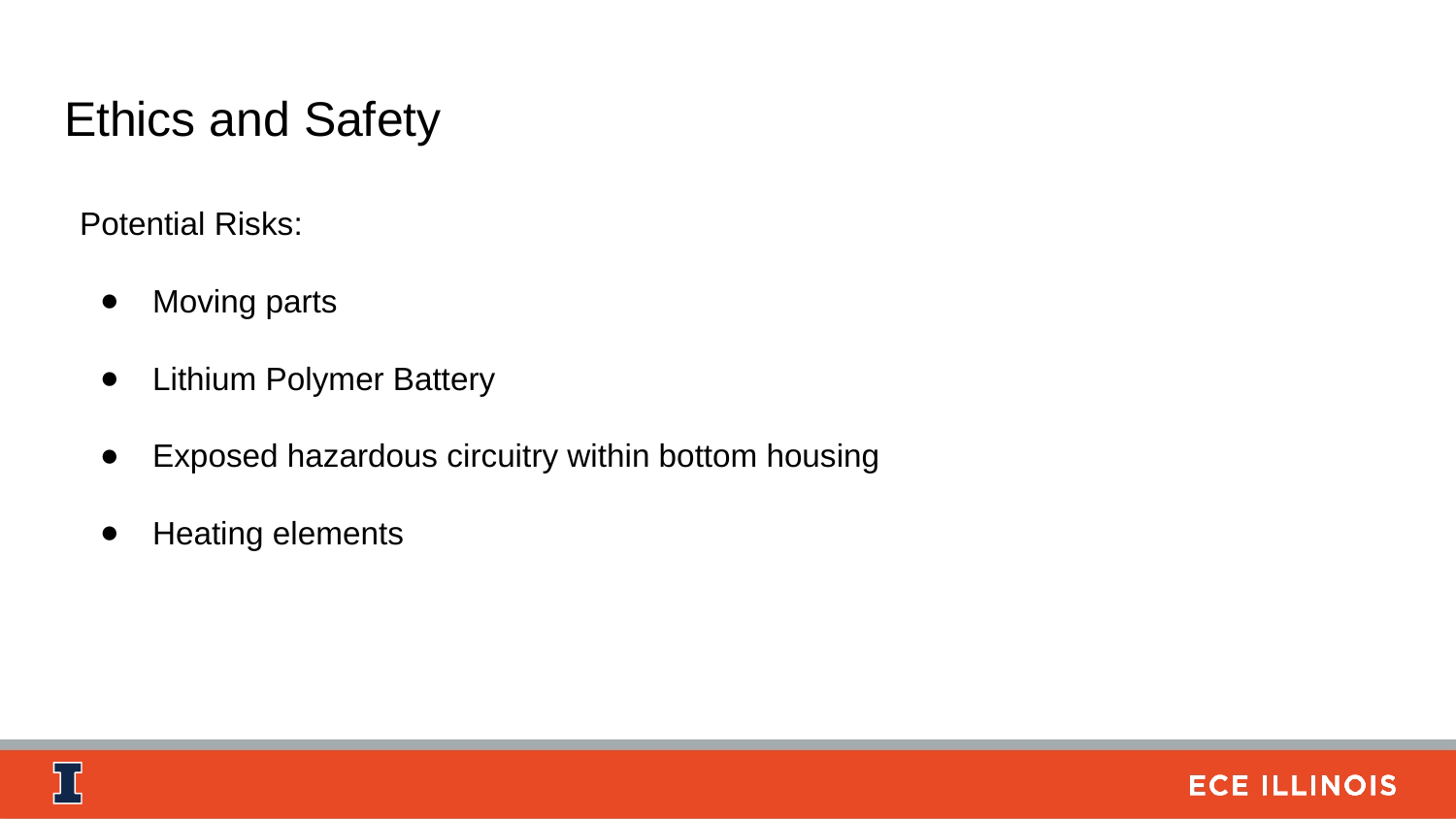

# Ethics and Safety
Potential Risks:

Moving parts

Lithium Polymer Battery

Exposed hazardous circuitry within bottom housing

Heating elements